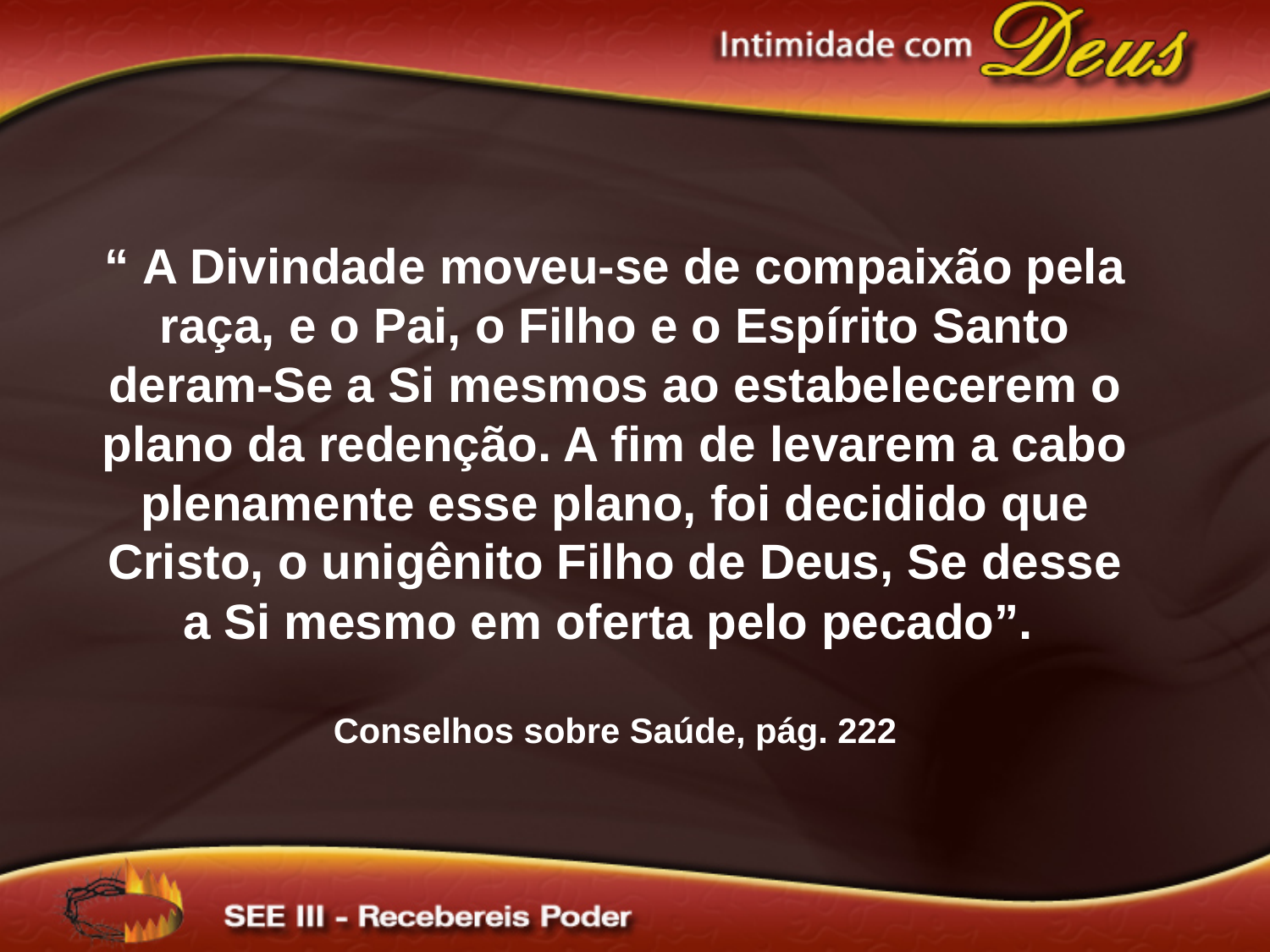

“ A Divindade moveu-se de compaixão pela raça, e o Pai, o Filho e o Espírito Santo deram-Se a Si mesmos ao estabelecerem o plano da redenção. A fim de levarem a cabo plenamente esse plano, foi decidido que Cristo, o unigênito Filho de Deus, Se desse a Si mesmo em oferta pelo pecado”.

Conselhos sobre Saúde, pág. 222